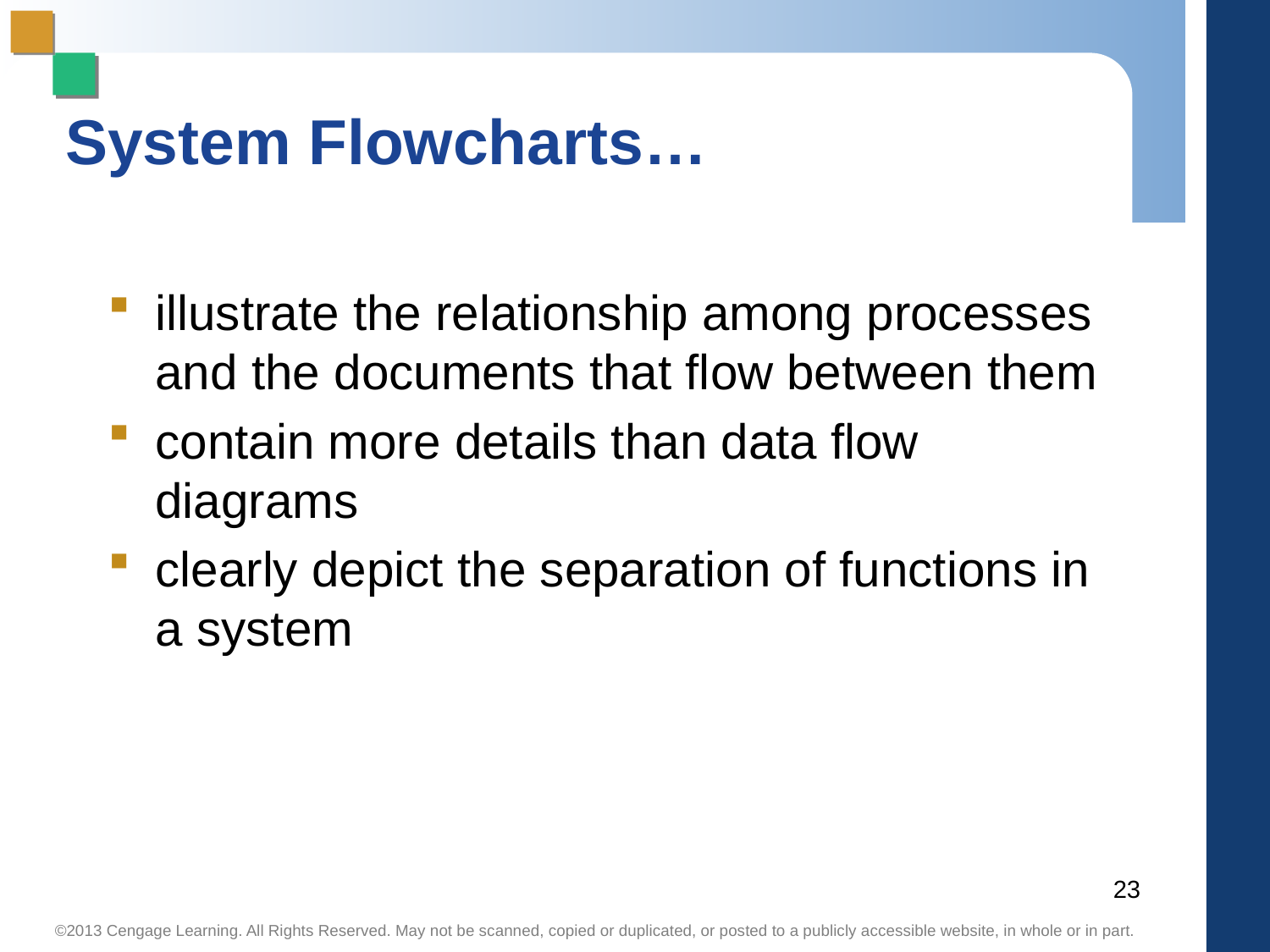

# System Flowcharts…
illustrate the relationship among processes and the documents that flow between them
contain more details than data flow diagrams
clearly depict the separation of functions in a system

23